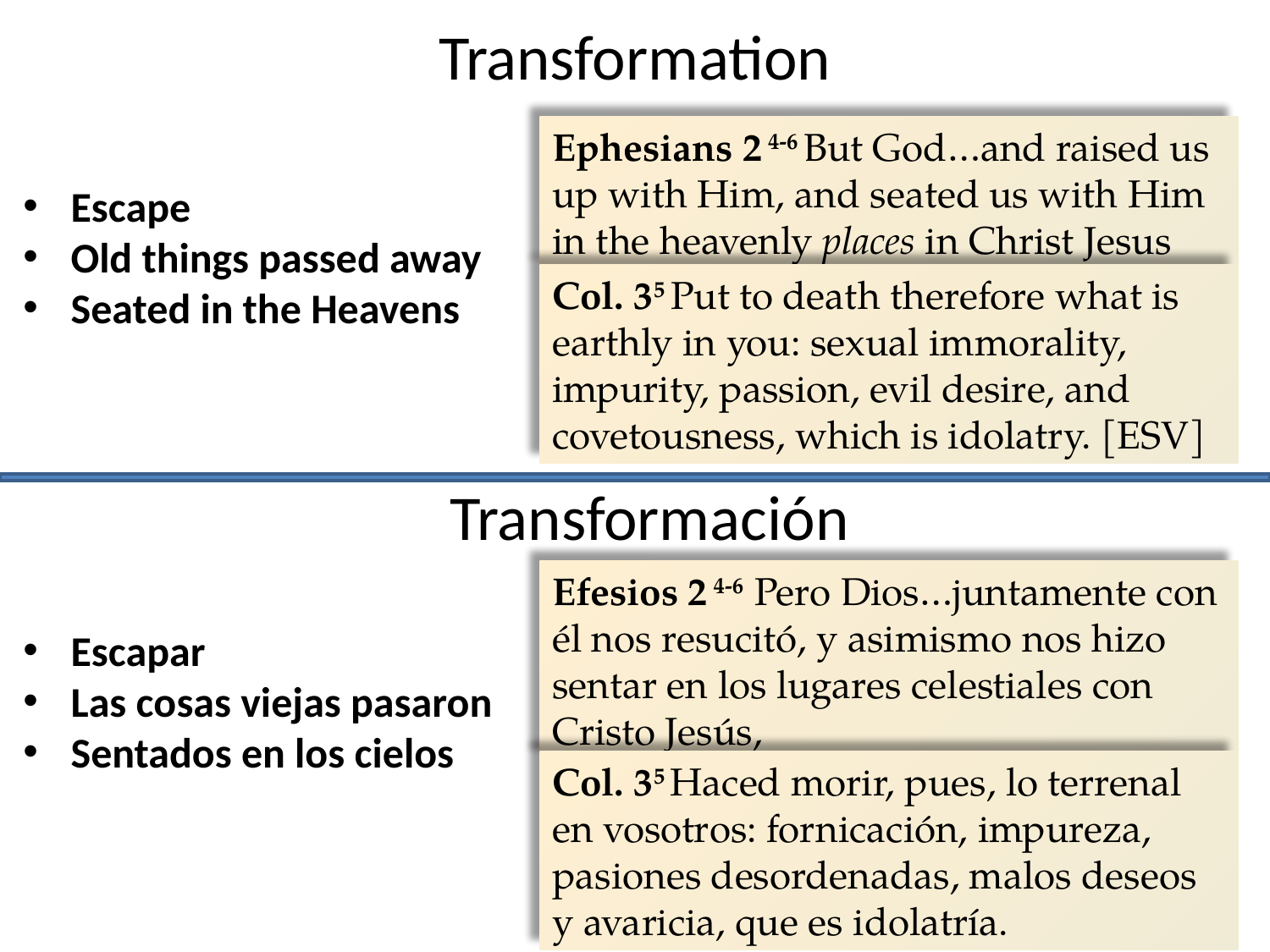

Transformation
Ephesians 2 4-6 But God…and raised us up with Him, and seated us with Him in the heavenly places in Christ Jesus
Escape
Old things passed away
Seated in the Heavens
Col. 35 Put to death therefore what is earthly in you: sexual immorality, impurity, passion, evil desire, and covetousness, which is idolatry. [ESV]
Transformación

Efesios 2 4-6  Pero Dios…juntamente con él nos resucitó, y asimismo nos hizo sentar en los lugares celestiales con Cristo Jesús,
Escapar
Las cosas viejas pasaron
Sentados en los cielos
Col. 35 Haced morir, pues, lo terrenal en vosotros: fornicación, impureza, pasiones desordenadas, malos deseos y avaricia, que es idolatría.